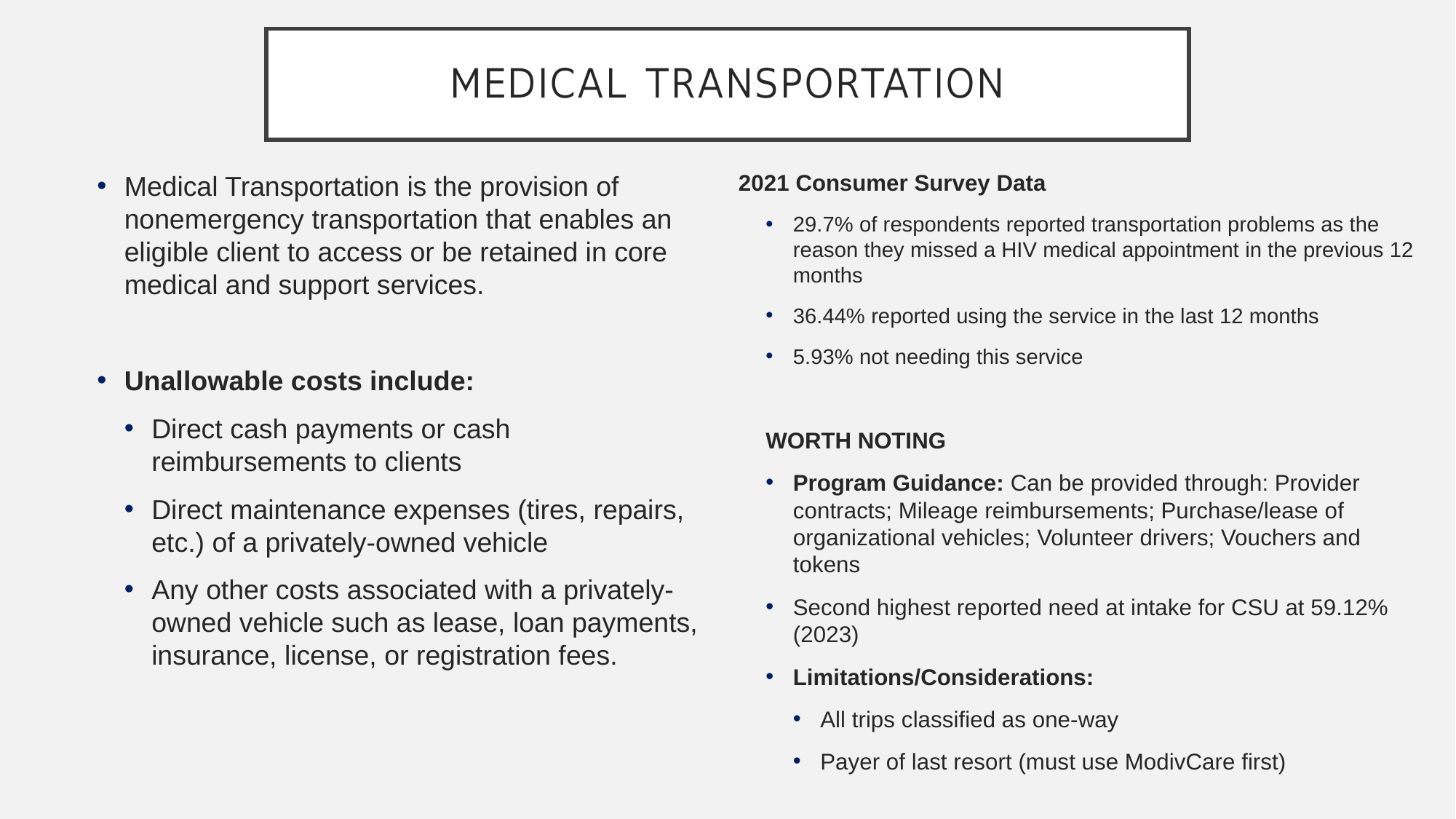

# Medical transportation
2021 Consumer Survey Data
29.7% of respondents reported transportation problems as the reason they missed a HIV medical appointment in the previous 12 months
36.44% reported using the service in the last 12 months
5.93% not needing this service

WORTH NOTING
Program Guidance: Can be provided through: Provider contracts; Mileage reimbursements; Purchase/lease of organizational vehicles; Volunteer drivers; Vouchers and tokens
Second highest reported need at intake for CSU at 59.12% (2023)
Limitations/Considerations:
All trips classified as one-way
Payer of last resort (must use ModivCare first)

Medical Transportation is the provision of nonemergency transportation that enables an eligible client to access or be retained in core medical and support services.

Unallowable costs include:
Direct cash payments or cash reimbursements to clients
Direct maintenance expenses (tires, repairs, etc.) of a privately-owned vehicle
Any other costs associated with a privately-owned vehicle such as lease, loan payments, insurance, license, or registration fees.